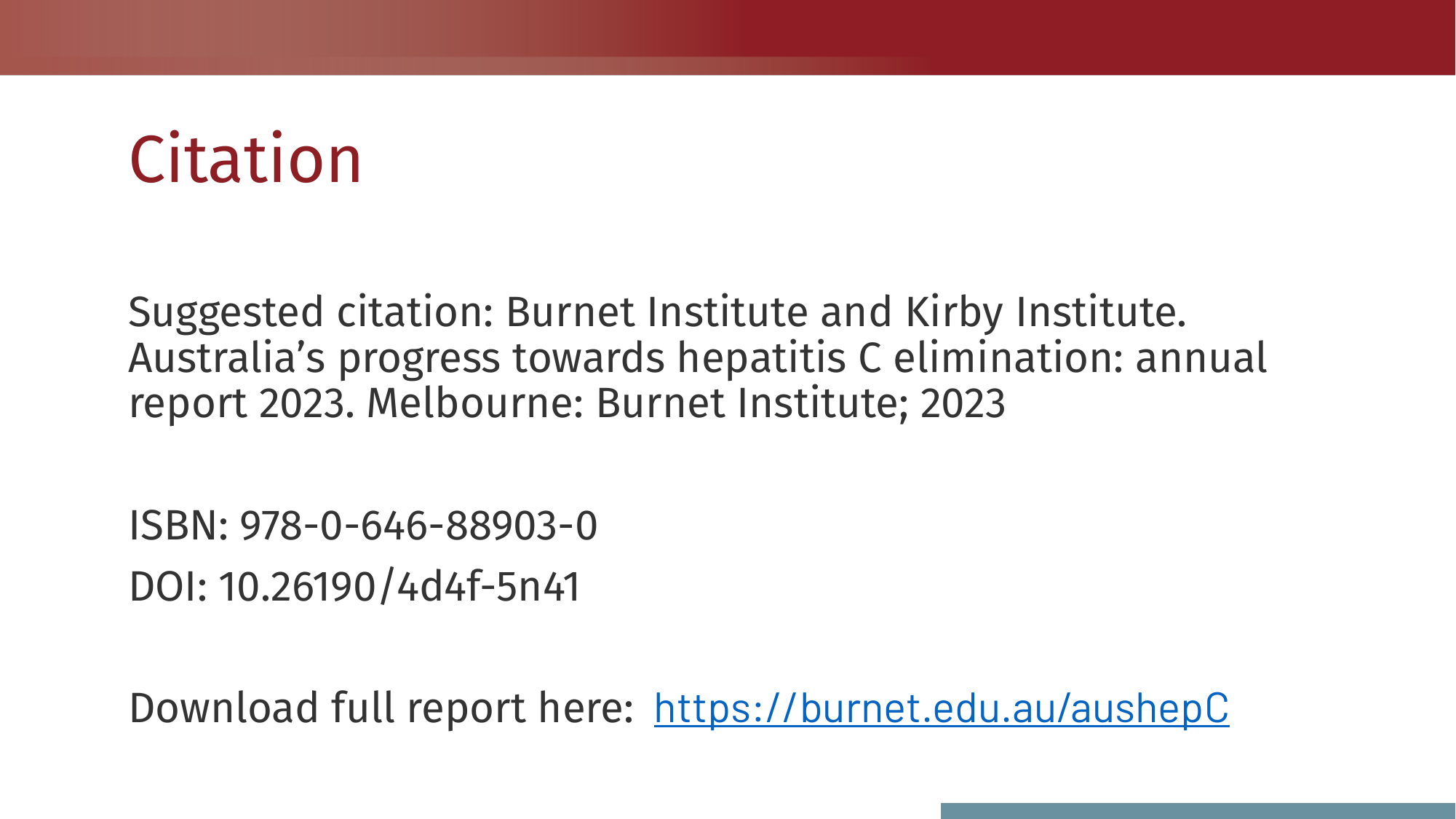

# Citation

Suggested citation: Burnet Institute and Kirby Institute. Australia’s progress towards hepatitis C elimination: annual report 2023. Melbourne: Burnet Institute; 2023

ISBN: 978-0-646-88903-0
DOI: 10.26190/4d4f-5n41

Download full report here:  https://burnet.edu.au/aushepC